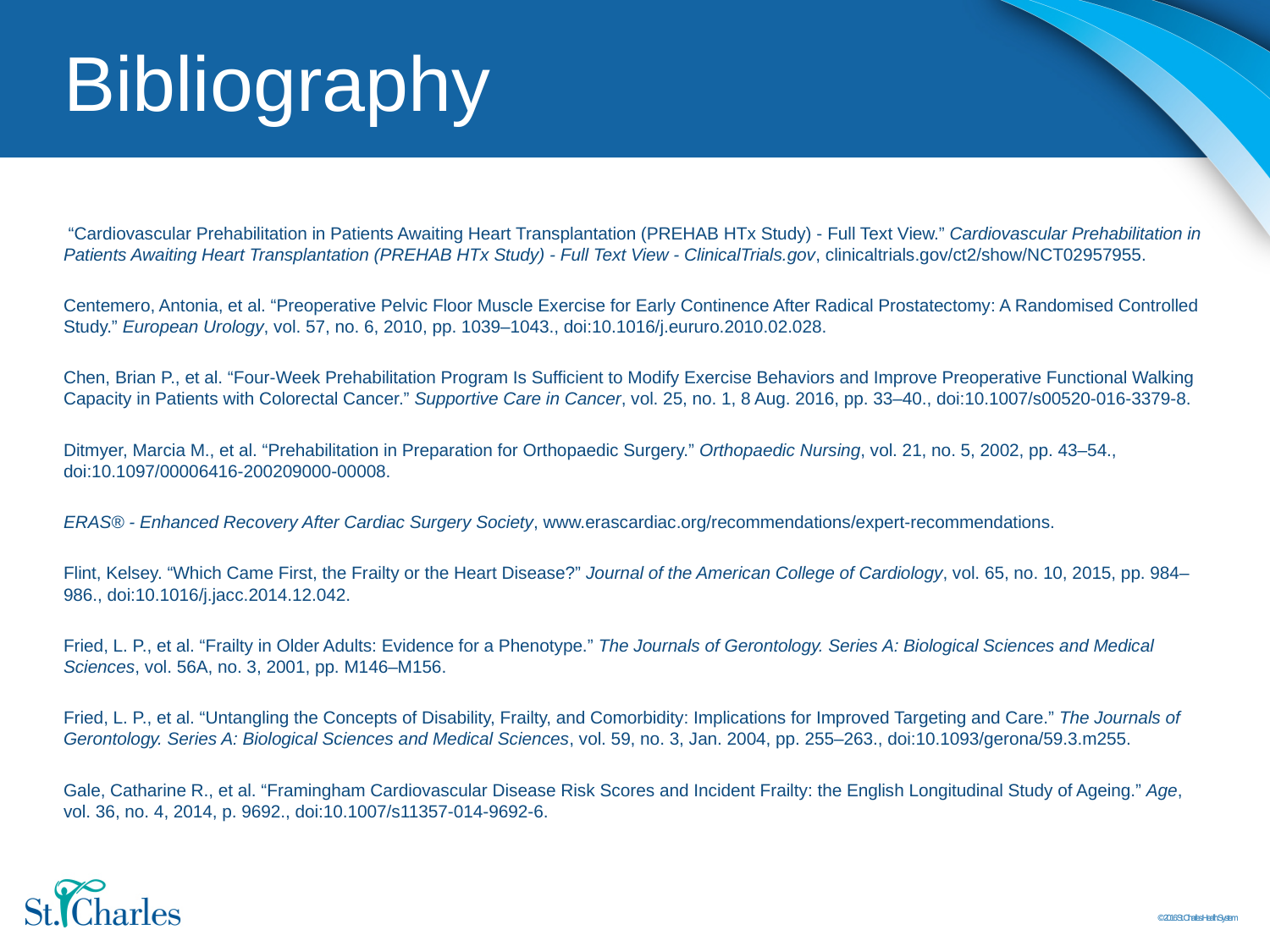

# Bibliography
 “Cardiovascular Prehabilitation in Patients Awaiting Heart Transplantation (PREHAB HTx Study) - Full Text View.” Cardiovascular Prehabilitation in Patients Awaiting Heart Transplantation (PREHAB HTx Study) - Full Text View - ClinicalTrials.gov, clinicaltrials.gov/ct2/show/NCT02957955.
Centemero, Antonia, et al. “Preoperative Pelvic Floor Muscle Exercise for Early Continence After Radical Prostatectomy: A Randomised Controlled Study.” European Urology, vol. 57, no. 6, 2010, pp. 1039–1043., doi:10.1016/j.eururo.2010.02.028.
Chen, Brian P., et al. “Four-Week Prehabilitation Program Is Sufficient to Modify Exercise Behaviors and Improve Preoperative Functional Walking Capacity in Patients with Colorectal Cancer.” Supportive Care in Cancer, vol. 25, no. 1, 8 Aug. 2016, pp. 33–40., doi:10.1007/s00520-016-3379-8.
Ditmyer, Marcia M., et al. “Prehabilitation in Preparation for Orthopaedic Surgery.” Orthopaedic Nursing, vol. 21, no. 5, 2002, pp. 43–54., doi:10.1097/00006416-200209000-00008.
ERAS® - Enhanced Recovery After Cardiac Surgery Society, www.erascardiac.org/recommendations/expert-recommendations.
Flint, Kelsey. “Which Came First, the Frailty or the Heart Disease?” Journal of the American College of Cardiology, vol. 65, no. 10, 2015, pp. 984–986., doi:10.1016/j.jacc.2014.12.042.
Fried, L. P., et al. “Frailty in Older Adults: Evidence for a Phenotype.” The Journals of Gerontology. Series A: Biological Sciences and Medical Sciences, vol. 56A, no. 3, 2001, pp. M146–M156.
Fried, L. P., et al. “Untangling the Concepts of Disability, Frailty, and Comorbidity: Implications for Improved Targeting and Care.” The Journals of Gerontology. Series A: Biological Sciences and Medical Sciences, vol. 59, no. 3, Jan. 2004, pp. 255–263., doi:10.1093/gerona/59.3.m255.
Gale, Catharine R., et al. “Framingham Cardiovascular Disease Risk Scores and Incident Frailty: the English Longitudinal Study of Ageing.” Age, vol. 36, no. 4, 2014, p. 9692., doi:10.1007/s11357-014-9692-6.